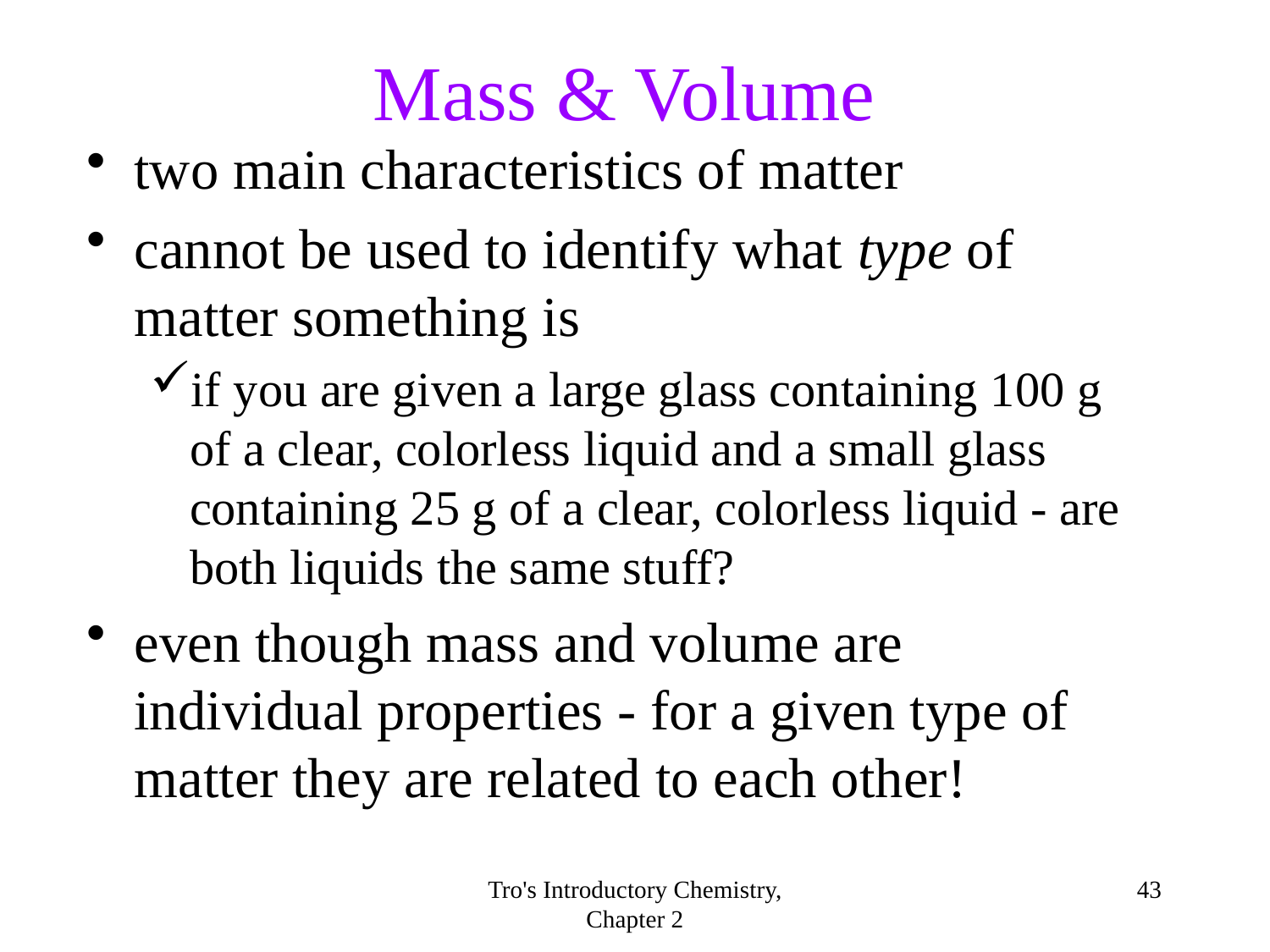

# Mass & Volume
two main characteristics of matter
cannot be used to identify what type of matter something is
if you are given a large glass containing 100 g of a clear, colorless liquid and a small glass containing 25 g of a clear, colorless liquid - are both liquids the same stuff?
even though mass and volume are individual properties - for a given type of matter they are related to each other!
Tro's Introductory Chemistry, Chapter 2
43